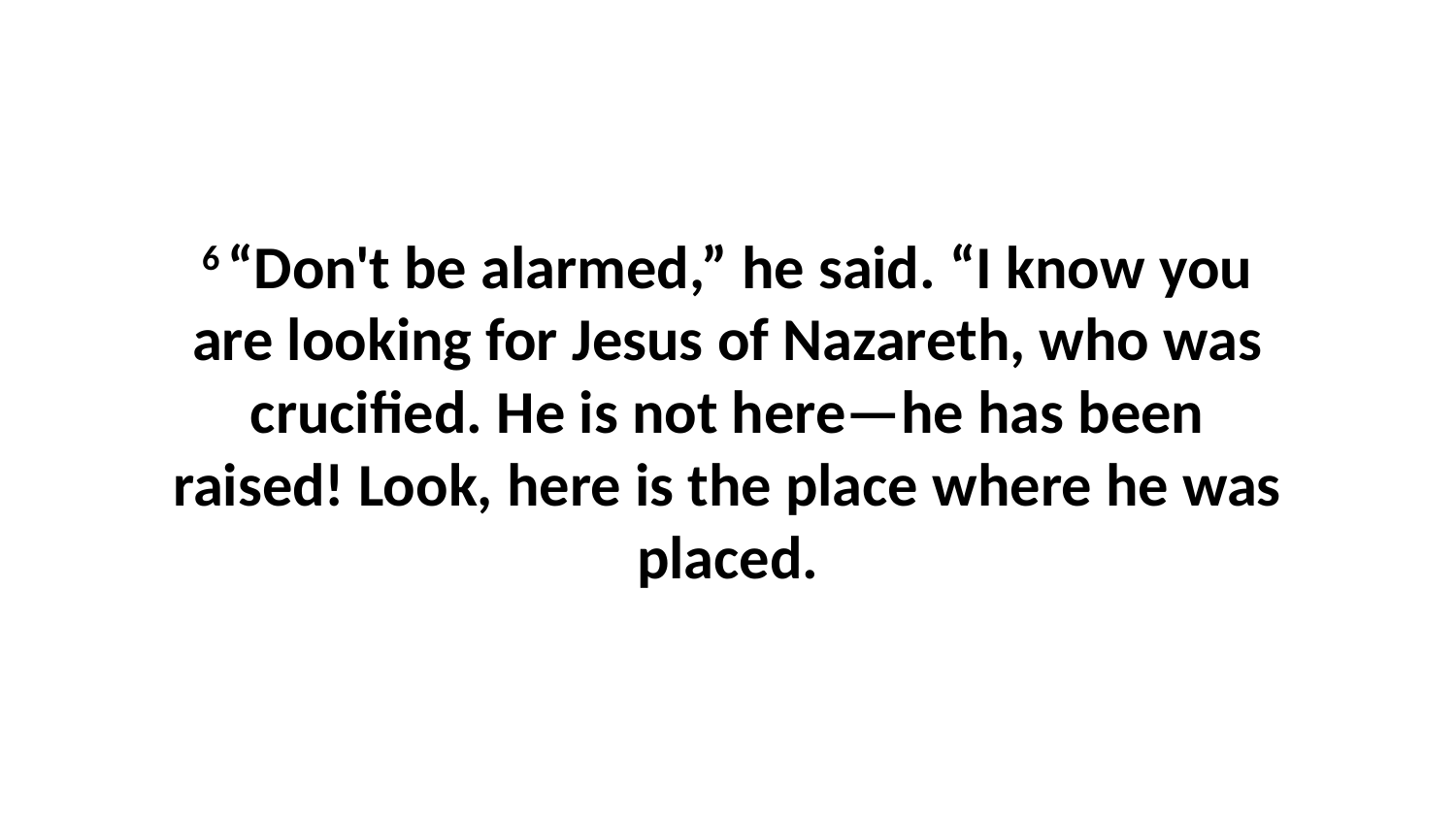

6 “Don't be alarmed,” he said. “I know you are looking for Jesus of Nazareth, who was crucified. He is not here—he has been raised! Look, here is the place where he was placed.